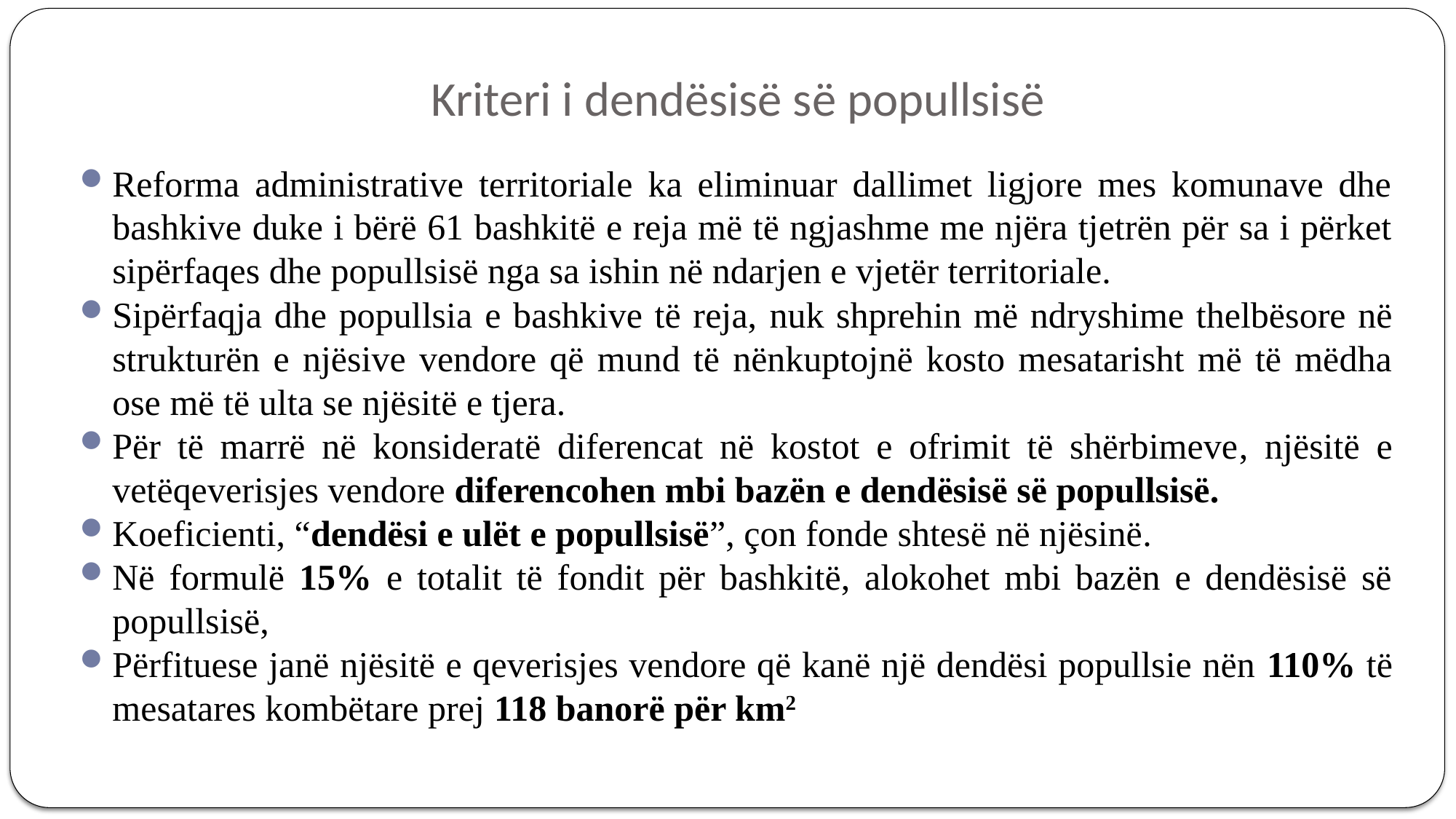

# Kriteri i dendësisë së popullsisë
Reforma administrative territoriale ka eliminuar dallimet ligjore mes komunave dhe bashkive duke i bërë 61 bashkitë e reja më të ngjashme me njëra tjetrën për sa i përket sipërfaqes dhe popullsisë nga sa ishin në ndarjen e vjetër territoriale.
Sipërfaqja dhe popullsia e bashkive të reja, nuk shprehin më ndryshime thelbësore në strukturën e njësive vendore që mund të nënkuptojnë kosto mesatarisht më të mëdha ose më të ulta se njësitë e tjera.
Për të marrë në konsideratë diferencat në kostot e ofrimit të shërbimeve, njësitë e vetëqeverisjes vendore diferencohen mbi bazën e dendësisë së popullsisë.
Koeficienti, “dendësi e ulët e popullsisë”, çon fonde shtesë në njësinë.
Në formulë 15% e totalit të fondit për bashkitë, alokohet mbi bazën e dendësisë së popullsisë,
Përfituese janë njësitë e qeverisjes vendore që kanë një dendësi popullsie nën 110% të mesatares kombëtare prej 118 banorë për km2